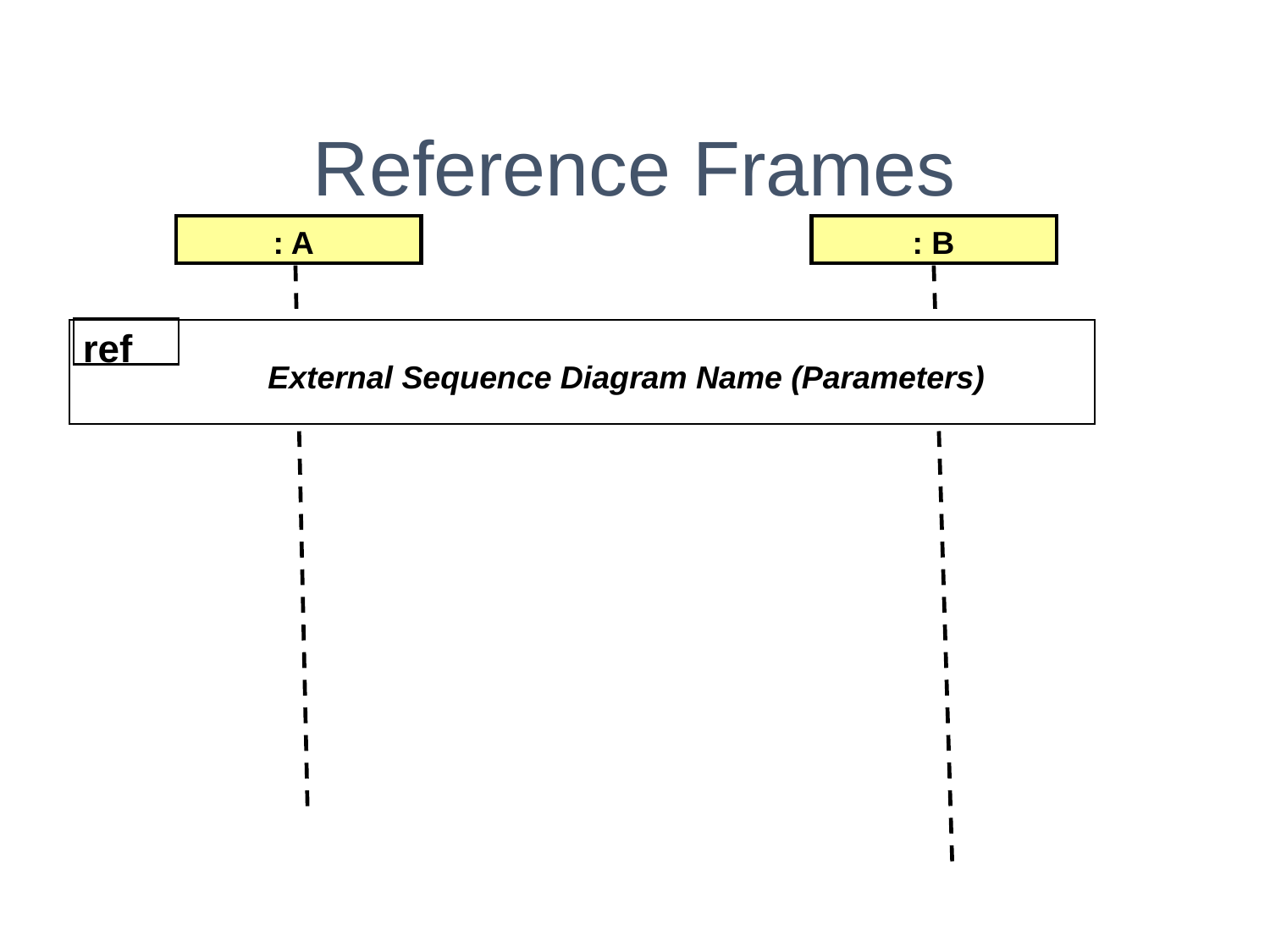

# Reference Frames

: A
: B

ref
External Sequence Diagram Name (Parameters)